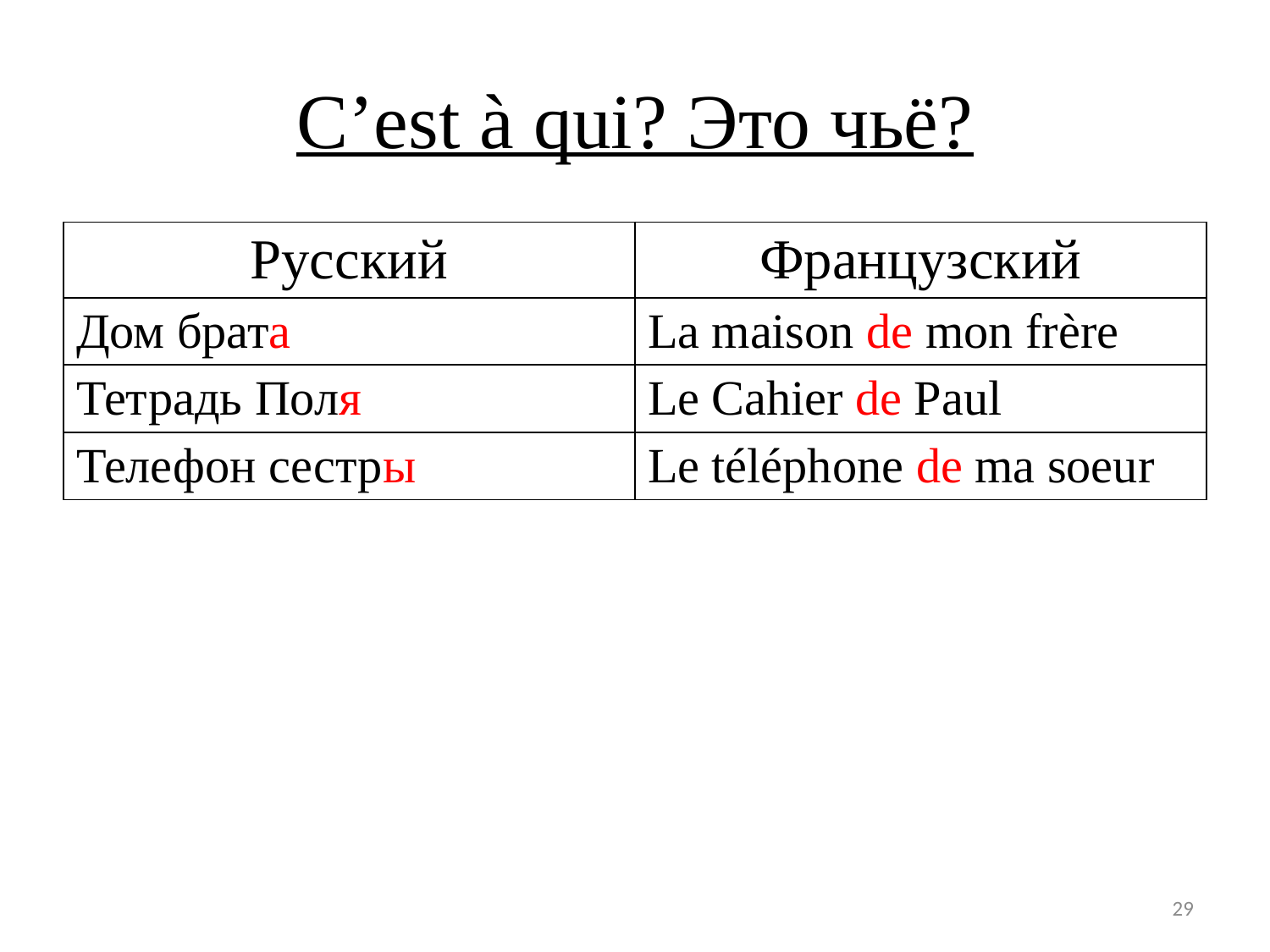

# C’est à qui? Это чьё?
| Русский | Французский |
| --- | --- |
| Дом брата | La maison de mon frère |
| Тетрадь Поля | Le Cahier de Paul |
| Телефон сестры | Le téléphone de ma soeur |

29